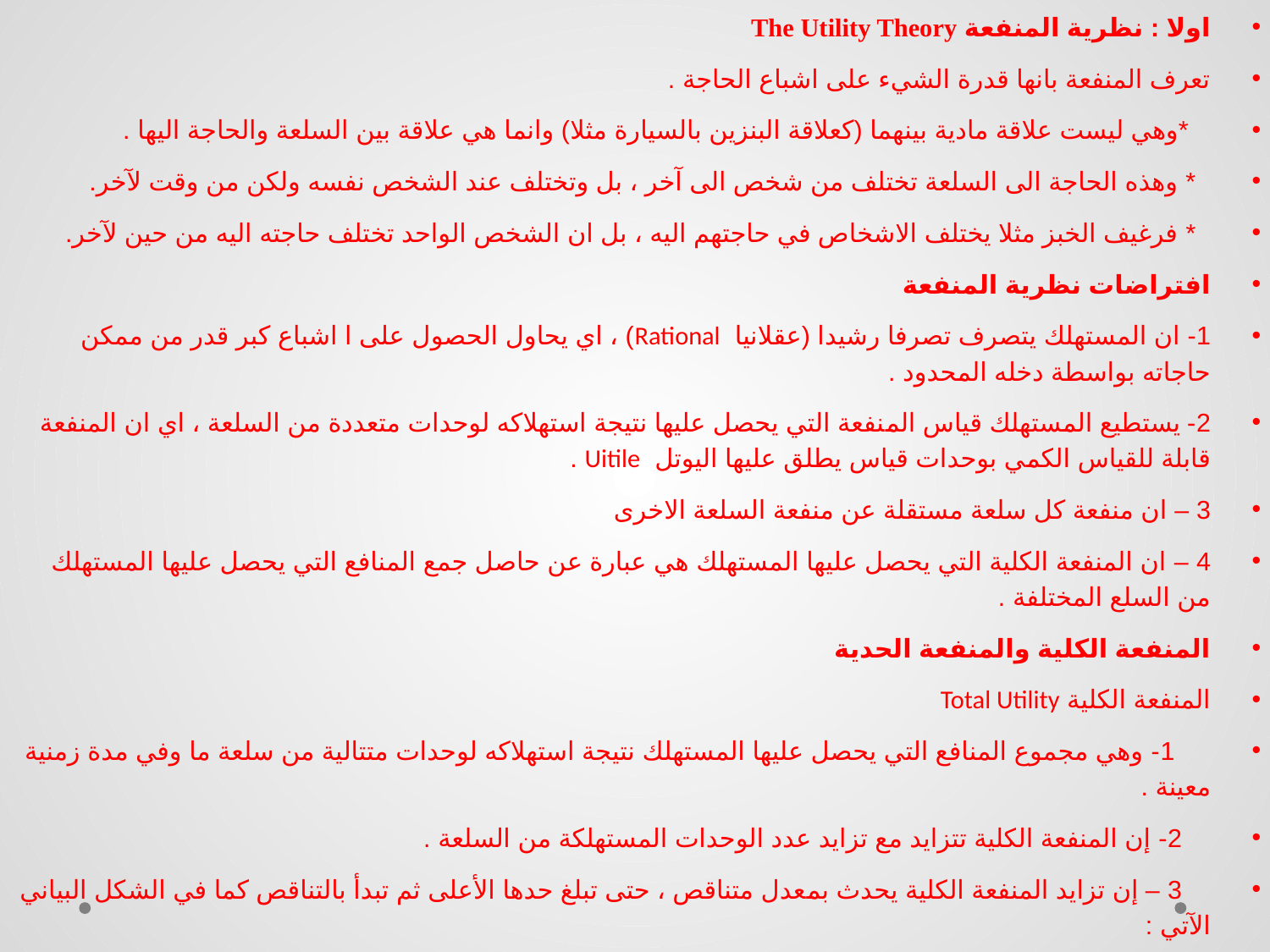

اولا : نظرية المنفعة The Utility Theory
تعرف المنفعة بانها قدرة الشيء على اشباع الحاجة .
   *وهي ليست علاقة مادية بينهما (كعلاقة البنزين بالسيارة مثلا) وانما هي علاقة بين السلعة والحاجة اليها .
  * وهذه الحاجة الى السلعة تختلف من شخص الى آخر ، بل وتختلف عند الشخص نفسه ولكن من وقت لآخر.
  * فرغيف الخبز مثلا يختلف الاشخاص في حاجتهم اليه ، بل ان الشخص الواحد تختلف حاجته اليه من حين لآخر.
افتراضات نظرية المنفعة
1- ان المستهلك يتصرف تصرفا رشيدا (عقلانيا  Rational) ، اي يحاول الحصول على ا اشباع كبر قدر من ممكن حاجاته بواسطة دخله المحدود .
2- يستطيع المستهلك قياس المنفعة التي يحصل عليها نتيجة استهلاكه لوحدات متعددة من السلعة ، اي ان المنفعة قابلة للقياس الكمي بوحدات قياس يطلق عليها اليوتل  Uitile .
3 – ان منفعة كل سلعة مستقلة عن منفعة السلعة الاخرى
4 – ان المنفعة الكلية التي يحصل عليها المستهلك هي عبارة عن حاصل جمع المنافع التي يحصل عليها المستهلك من السلع المختلفة .
المنفعة الكلية والمنفعة الحدية
المنفعة الكلية Total Utility
     1- وهي مجموع المنافع التي يحصل عليها المستهلك نتيجة استهلاكه لوحدات متتالية من سلعة ما وفي مدة زمنية معينة .
    2- إن المنفعة الكلية تتزايد مع تزايد عدد الوحدات المستهلكة من السلعة .
    3 – إن تزايد المنفعة الكلية يحدث بمعدل متناقص ، حتى تبلغ حدها الأعلى ثم تبدأ بالتناقص كما في الشكل البياني الآتي :